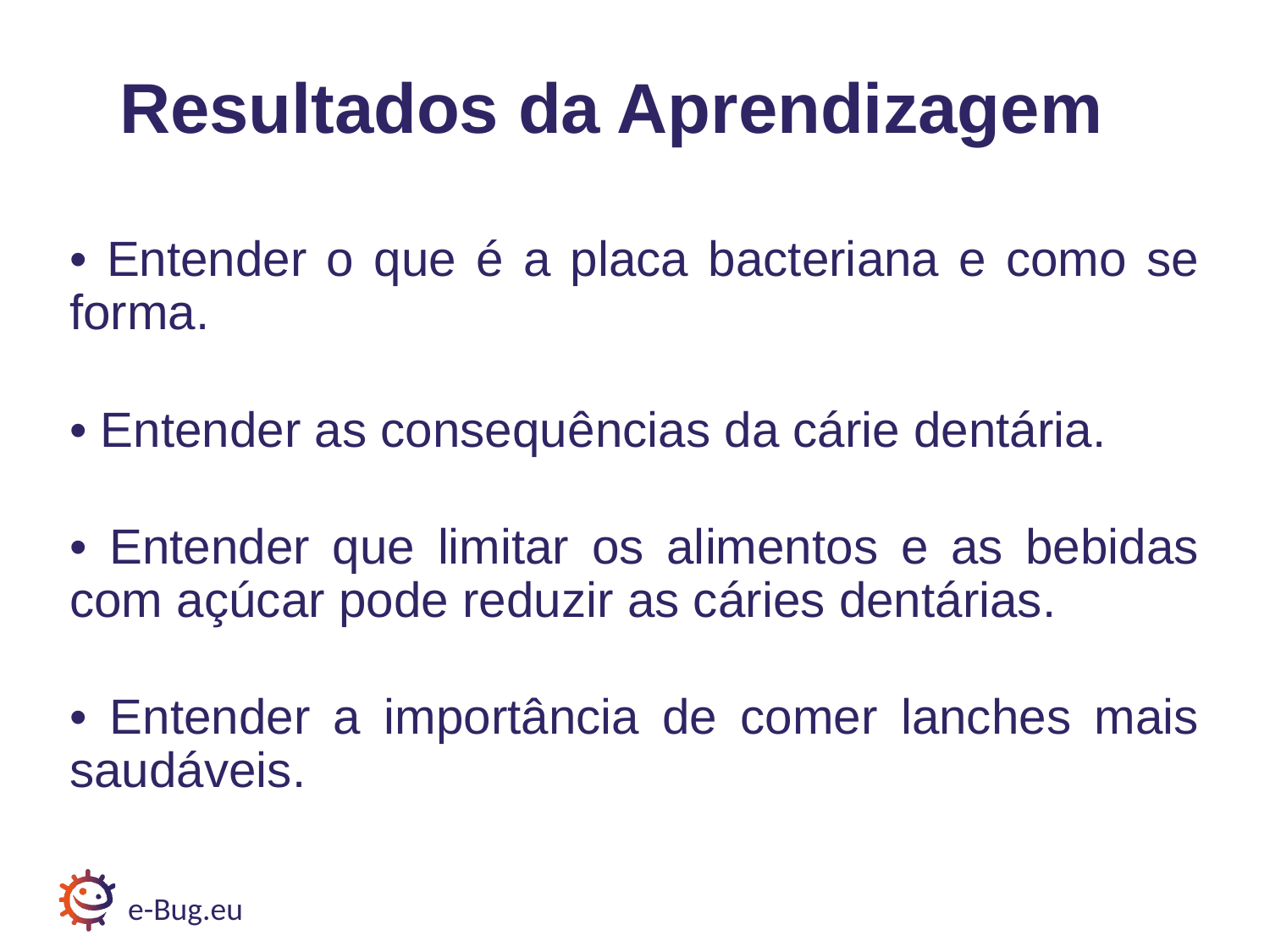

# Resultados da Aprendizagem
• Entender o que é a placa bacteriana e como se forma.

• Entender as consequências da cárie dentária.

• Entender que limitar os alimentos e as bebidas com açúcar pode reduzir as cáries dentárias.

• Entender a importância de comer lanches mais saudáveis.

e-Bug.eu